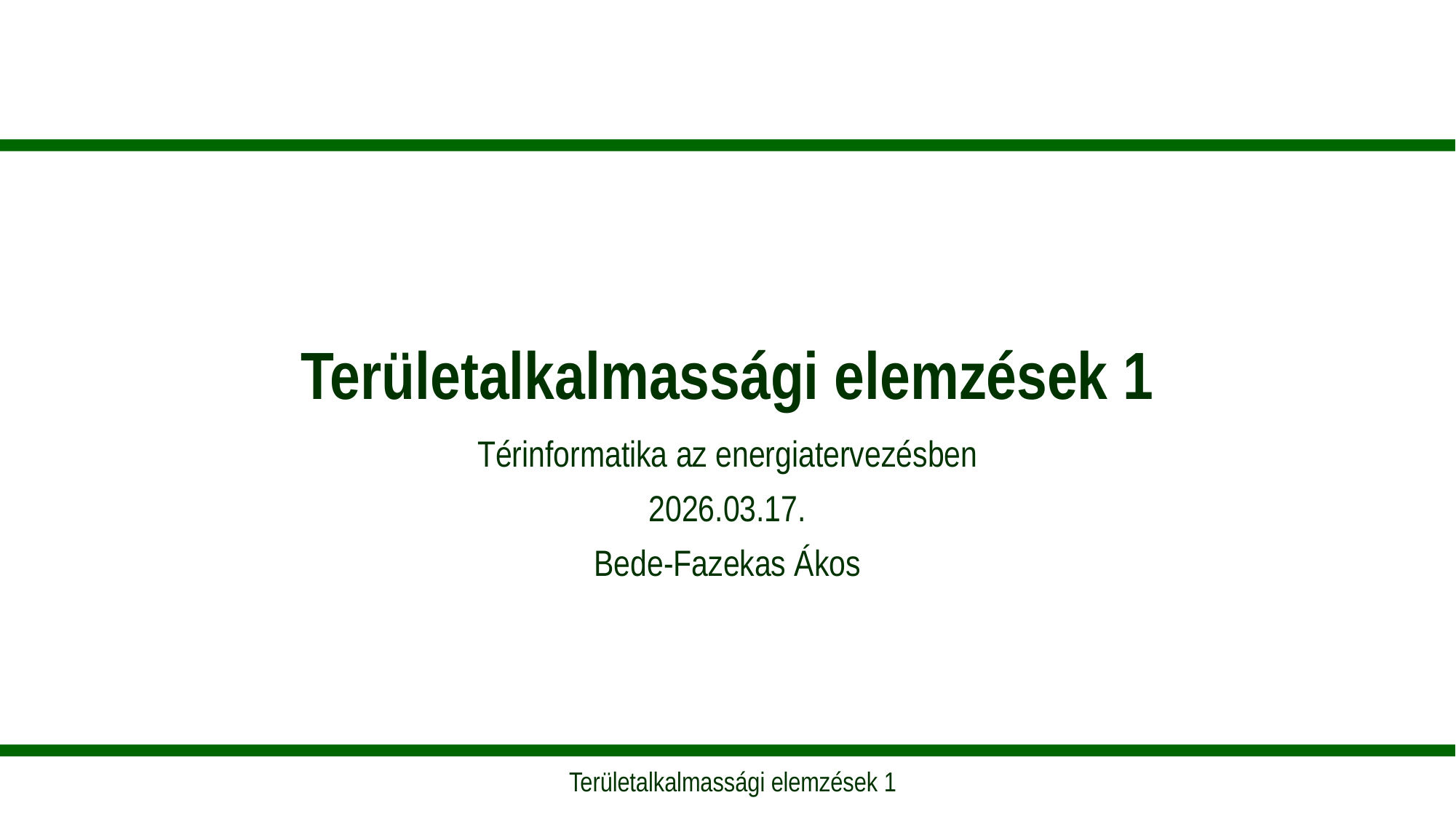

# Területalkalmassági elemzések 1
Térinformatika az energiatervezésben
2026.03.17.
Bede-Fazekas Ákos